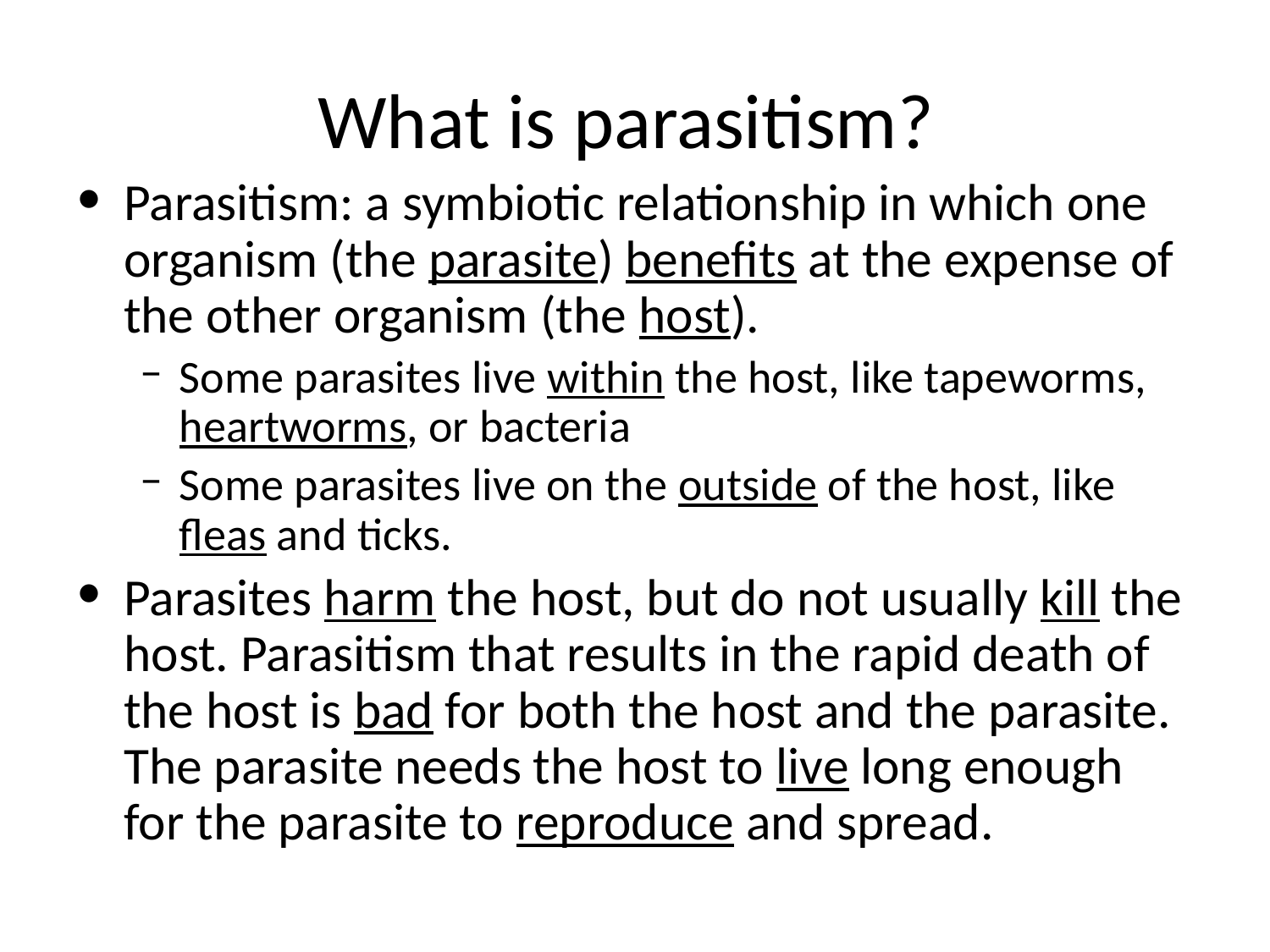

# What is parasitism?
Parasitism: a symbiotic relationship in which one organism (the parasite) benefits at the expense of the other organism (the host).
Some parasites live within the host, like tapeworms, heartworms, or bacteria
Some parasites live on the outside of the host, like fleas and ticks.
Parasites harm the host, but do not usually kill the host. Parasitism that results in the rapid death of the host is bad for both the host and the parasite. The parasite needs the host to live long enough for the parasite to reproduce and spread.